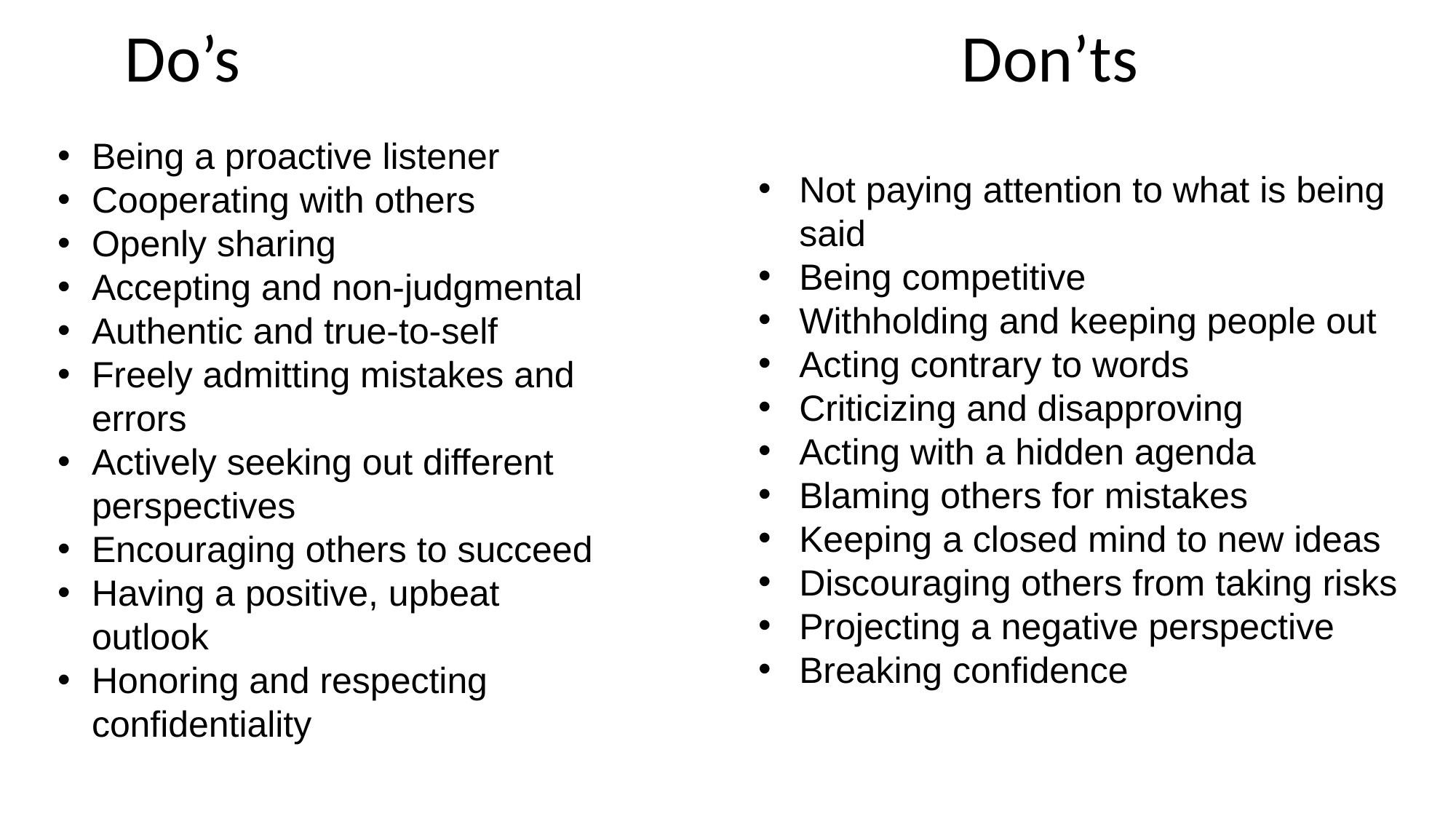

Don’ts
Do’s

Not paying attention to what is being said
Being competitive
Withholding and keeping people out
Acting contrary to words
Criticizing and disapproving
Acting with a hidden agenda
Blaming others for mistakes
Keeping a closed mind to new ideas
Discouraging others from taking risks
Projecting a negative perspective
Breaking confidence
Being a proactive listener
Cooperating with others
Openly sharing
Accepting and non-judgmental
Authentic and true-to-self
Freely admitting mistakes and errors
Actively seeking out different perspectives
Encouraging others to succeed
Having a positive, upbeat outlook
Honoring and respecting confidentiality